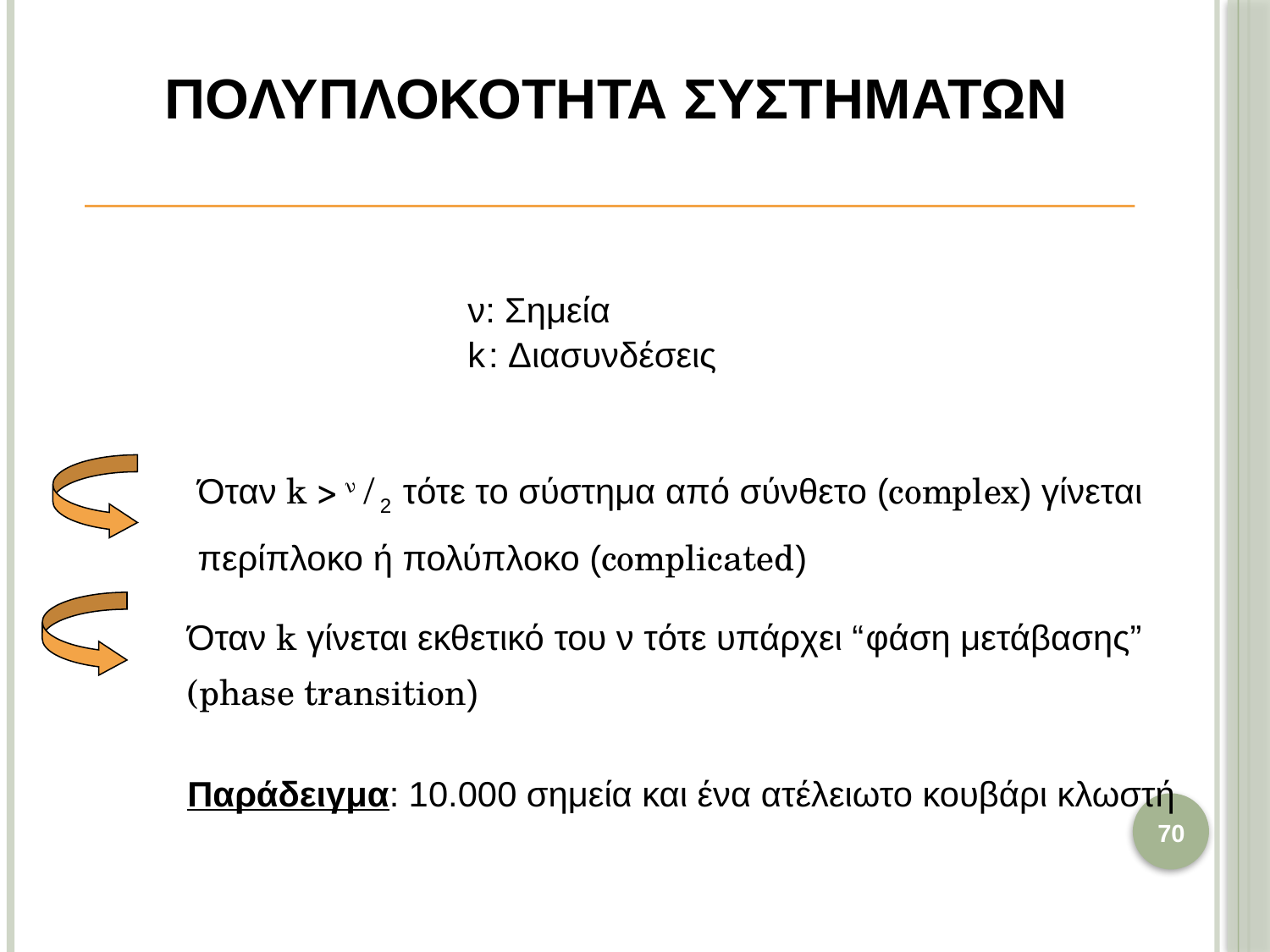

ΠΟΛΥΠΛΟΚΟΤΗΤΑ ΣΥΣΤΗΜΑΤΩΝ

ν: Σημεία
k: Διασυνδέσεις

Όταν k > ν / 2  τότε το σύστημα από σύνθετο (complex) γίνεται περίπλοκο ή πολύπλοκο (complicated)

Όταν k γίνεται εκθετικό του ν τότε υπάρχει “φάση μετάβασης”
(phase transition)

Παράδειγμα: 10.000 σημεία και ένα ατέλειωτο κουβάρι κλωστή
70